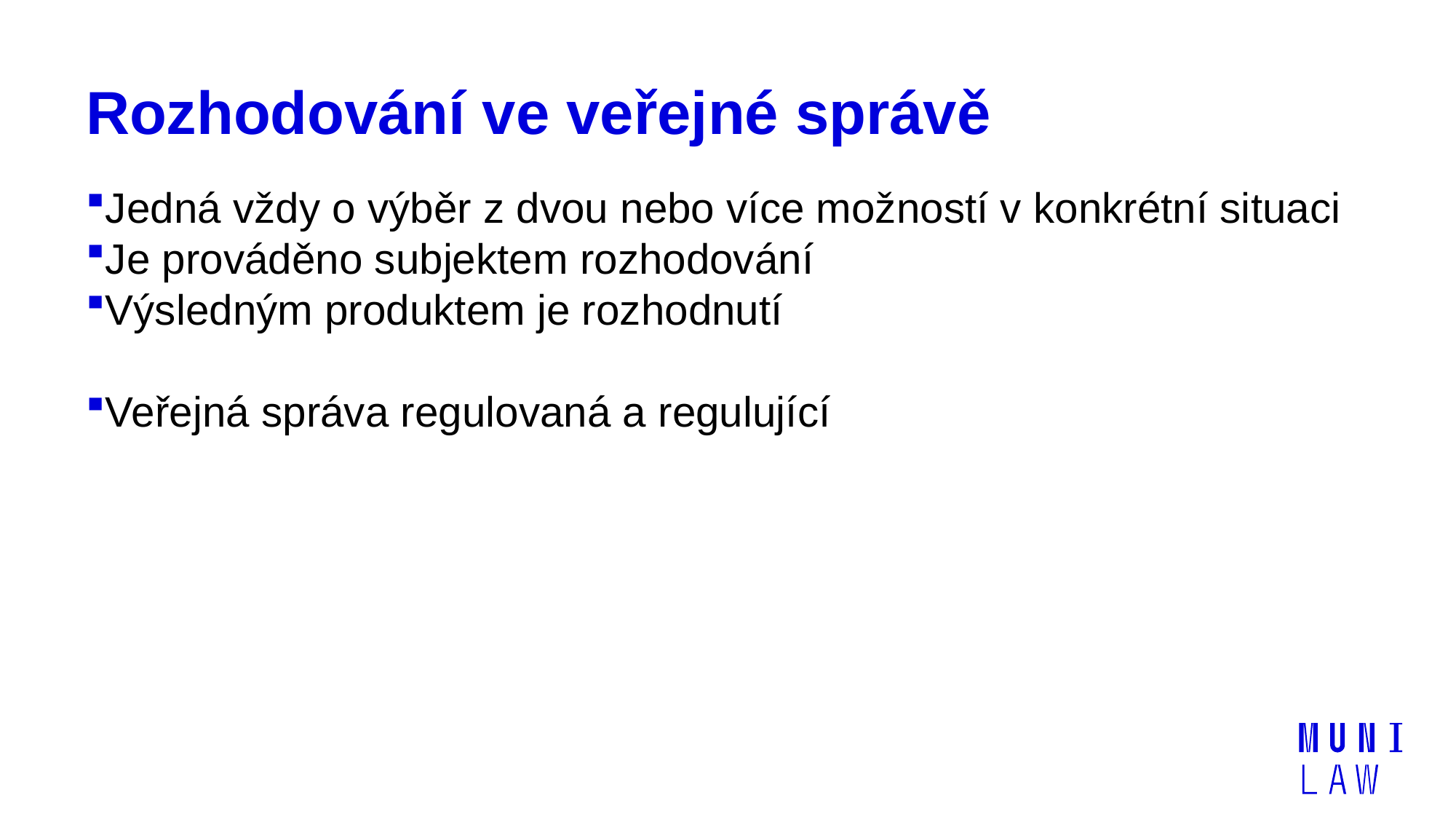

# Rozhodování ve veřejné správě
Jedná vždy o výběr z dvou nebo více možností v konkrétní situaci
Je prováděno subjektem rozhodování
Výsledným produktem je rozhodnutí

Veřejná správa regulovaná a regulující